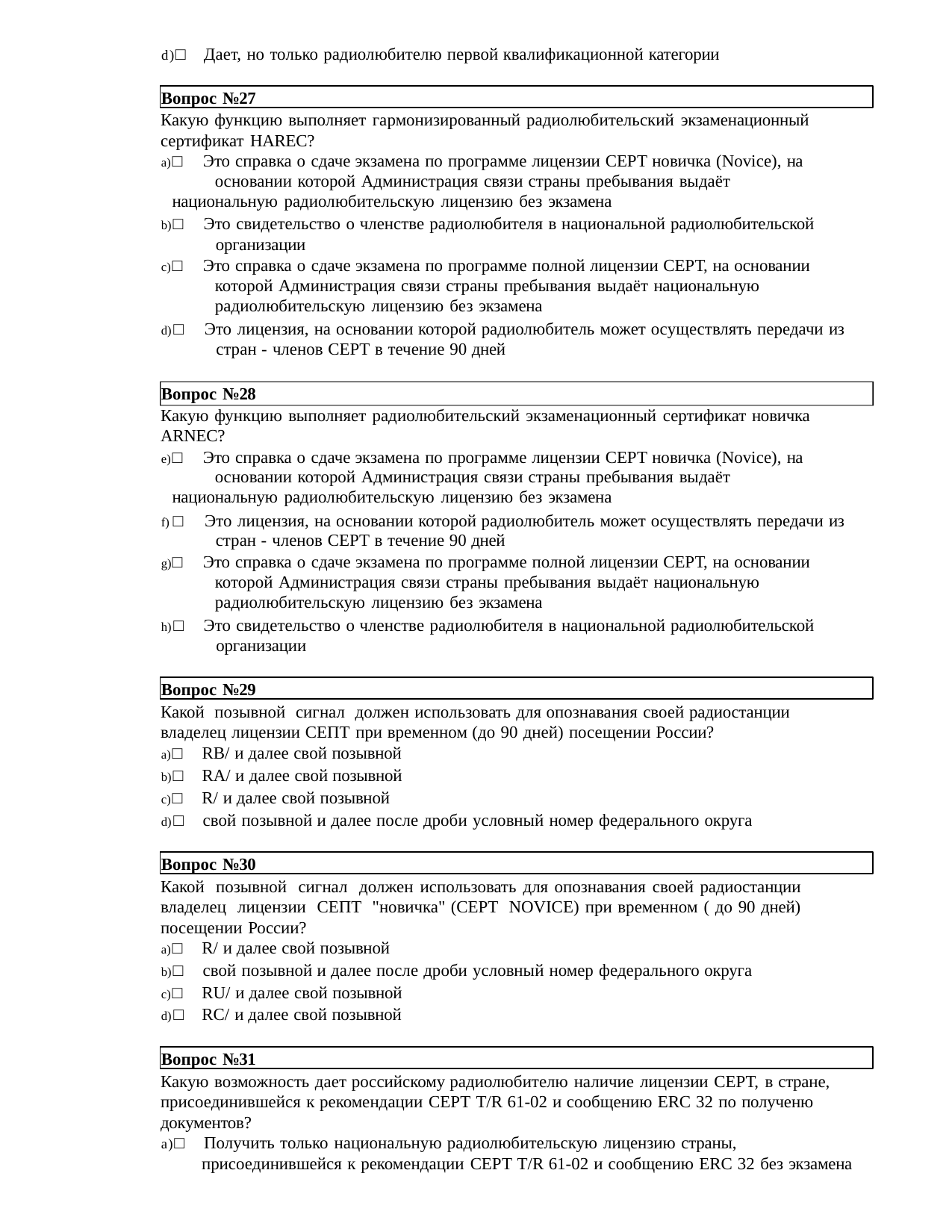

d)□  Дает, но только радиолюбителю первой квалификационной категории
Вопрос №27
Какую функцию выполняет гармонизированный радиолюбительский экзаменационный сертификат HAREC?
□  Это справка о сдаче экзамена по программе лицензии СЕРТ новичка (Novice), на 	основании которой Администрация связи страны пребывания выдаёт национальную 	радиолюбительскую лицензию без экзамена
□  Это свидетельство о членстве радиолюбителя в национальной радиолюбительской 	организации
□  Это справка о сдаче экзамена по программе полной лицензии СЕРТ, на основании 	которой Администрация связи страны пребывания выдаёт национальную 	радиолюбительскую лицензию без экзамена
□  Это лицензия, на основании которой радиолюбитель может осуществлять передачи из 	стран - членов СЕРТ в течение 90 дней

Вопрос №28
Какую функцию выполняет радиолюбительский экзаменационный сертификат новичка
ARNEC?
□  Это справка о сдаче экзамена по программе лицензии СЕРТ новичка (Novice), на 	основании которой Администрация связи страны пребывания выдаёт национальную 	радиолюбительскую лицензию без экзамена
□  Это лицензия, на основании которой радиолюбитель может осуществлять передачи из 	стран - членов СЕРТ в течение 90 дней
□  Это справка о сдаче экзамена по программе полной лицензии СЕРТ, на основании 	которой Администрация связи страны пребывания выдаёт национальную 	радиолюбительскую лицензию без экзамена
□  Это свидетельство о членстве радиолюбителя в национальной радиолюбительской 	организации

Вопрос №29
Какой позывной сигнал должен использовать для опознавания своей радиостанции владелец лицензии СЕПТ при временном (до 90 дней) посещении России?
□  RB/ и далее свой позывной
□  RA/ и далее свой позывной
□  R/ и далее свой позывной
□  свой позывной и далее после дроби условный номер федерального округа
Вопрос №30
Какой позывной сигнал должен использовать для опознавания своей радиостанции владелец лицензии СЕПТ "новичка" (CEPT NOVICE) при временном ( до 90 дней) посещении России?
□  R/ и далее свой позывной
□  свой позывной и далее после дроби условный номер федерального округа
□  RU/ и далее свой позывной
□  RC/ и далее свой позывной
Вопрос №31
Какую возможность дает российскому радиолюбителю наличие лицензии СЕРТ, в стране, присоединившейся к рекомендации СЕРТ T/R 61-02 и сообщению ERC 32 по полученю документов?
a)□  Получить только национальную радиолюбительскую лицензию страны, присоединившейся к рекомендации СЕРТ T/R 61-02 и сообщению ERC 32 без экзамена